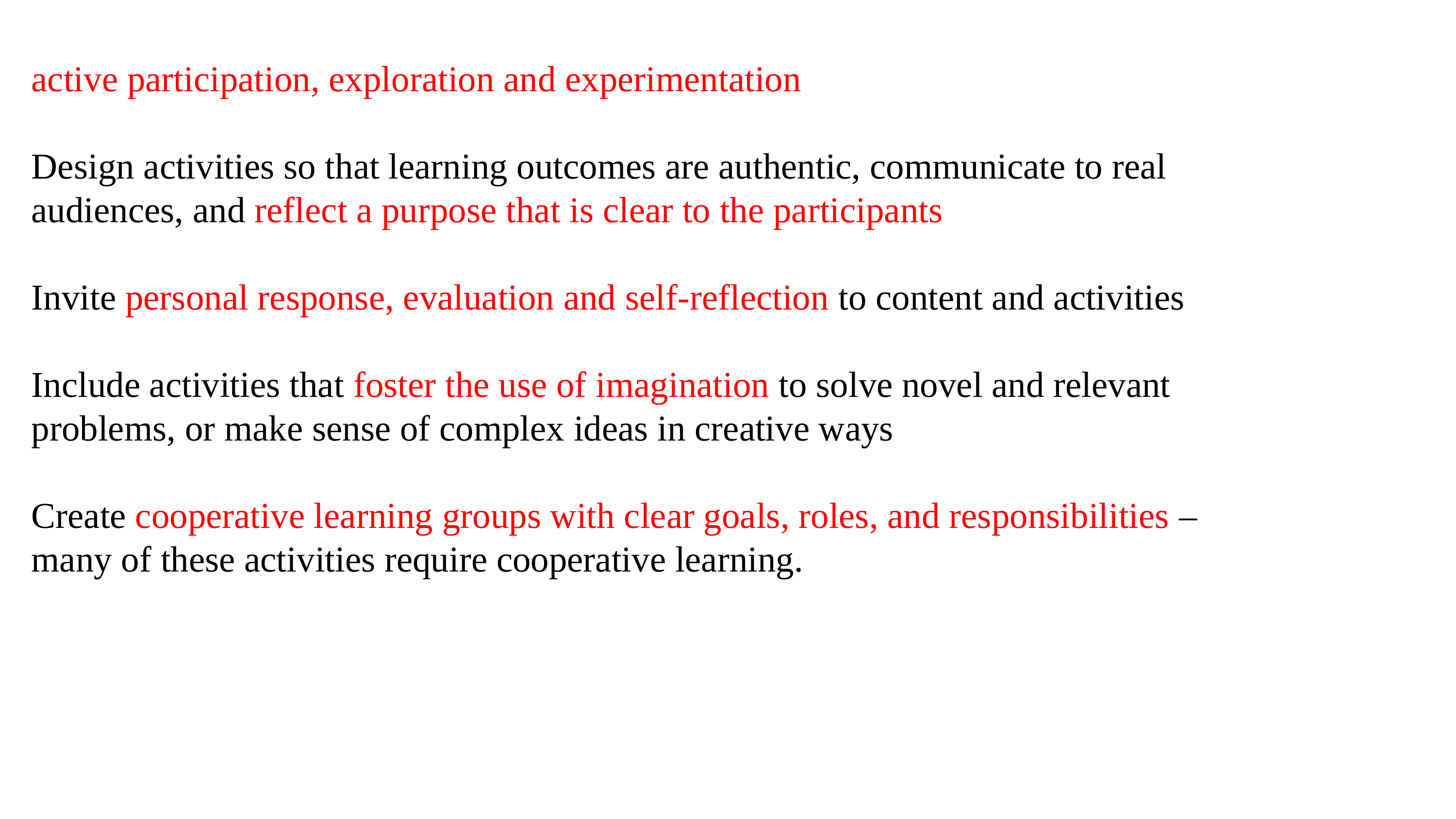

active participation, exploration and experimentation

Design activities so that learning outcomes are authentic, communicate to real audiences, and reflect a purpose that is clear to the participants

Invite personal response, evaluation and self-reflection to content and activities

Include activities that foster the use of imagination to solve novel and relevant problems, or make sense of complex ideas in creative ways

Create cooperative learning groups with clear goals, roles, and responsibilities – many of these activities require cooperative learning.